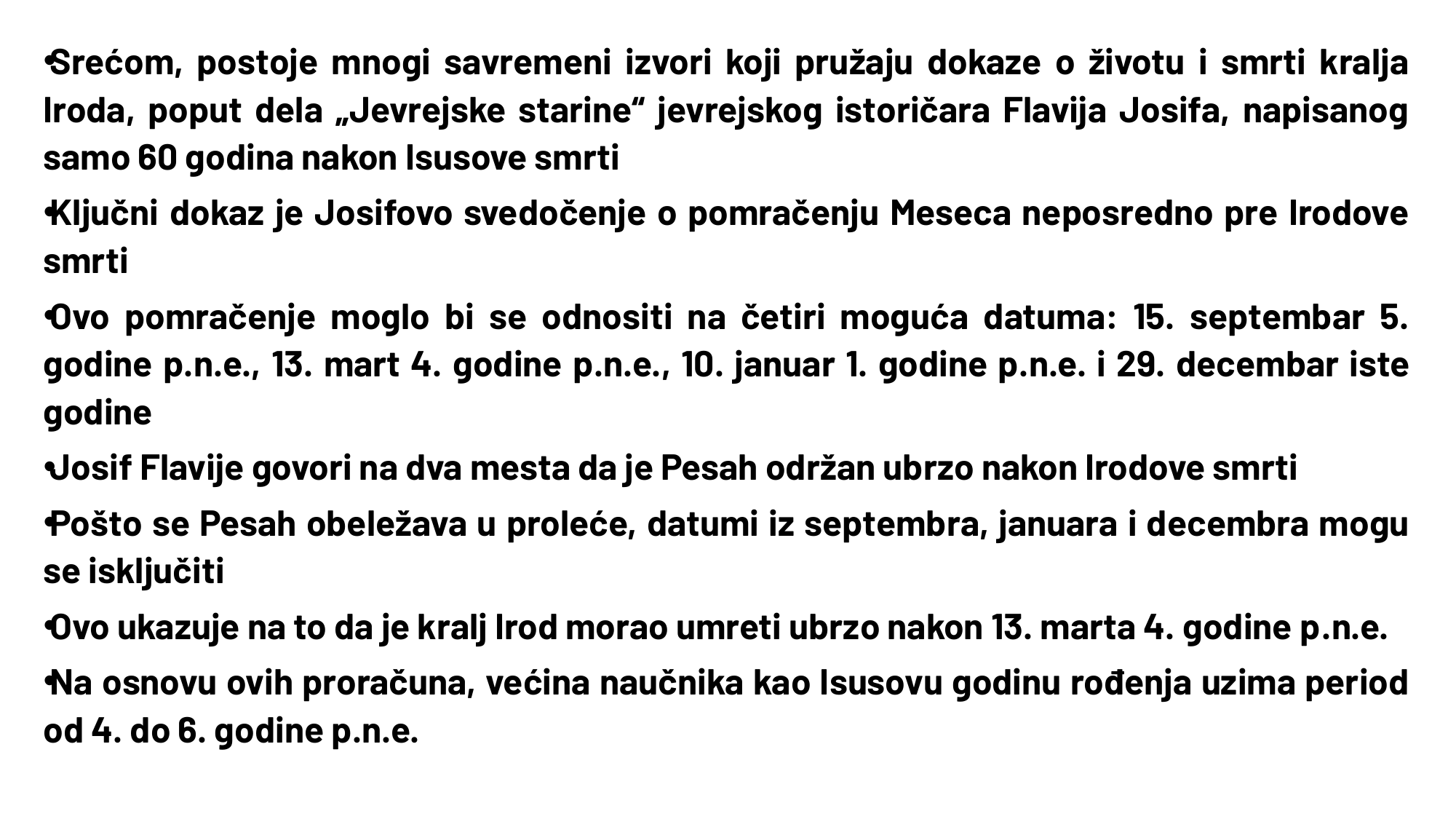

Srećom, postoje mnogi savremeni izvori koji pružaju dokaze o životu i smrti kralja Iroda, poput dela „Jevrejske starine“ jevrejskog istoričara Flavija Josifa, napisanog samo 60 godina nakon Isusove smrti
Ključni dokaz je Josifovo svedočenje o pomračenju Meseca neposredno pre Irodove smrti
Ovo pomračenje moglo bi se odnositi na četiri moguća datuma: 15. septembar 5. godine p.n.e., 13. mart 4. godine p.n.e., 10. januar 1. godine p.n.e. i 29. decembar iste godine
Josif Flavije govori na dva mesta da je Pesah održan ubrzo nakon Irodove smrti
Pošto se Pesah obeležava u proleće, datumi iz septembra, januara i decembra mogu se isključiti
Ovo ukazuje na to da je kralj Irod morao umreti ubrzo nakon 13. marta 4. godine p.n.e.
Na osnovu ovih proračuna, većina naučnika kao Isusovu godinu rođenja uzima period od 4. do 6. godine p.n.e.